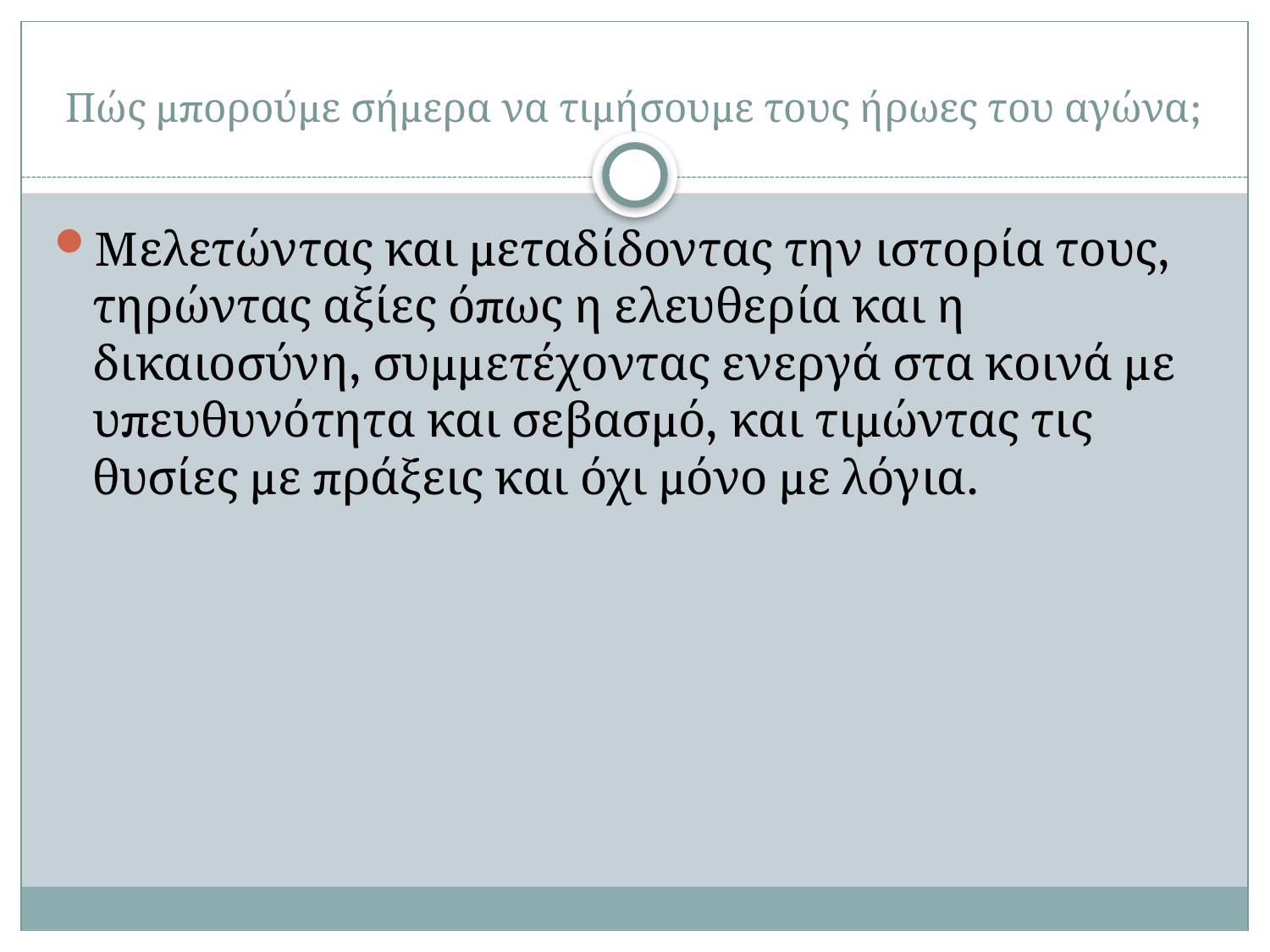

# Πώς μπορούμε σήμερα να τιμήσουμε τους ήρωες του αγώνα;
Μελετώντας και μεταδίδοντας την ιστορία τους, τηρώντας αξίες όπως η ελευθερία και η δικαιοσύνη, συμμετέχοντας ενεργά στα κοινά με υπευθυνότητα και σεβασμό, και τιμώντας τις θυσίες με πράξεις και όχι μόνο με λόγια.